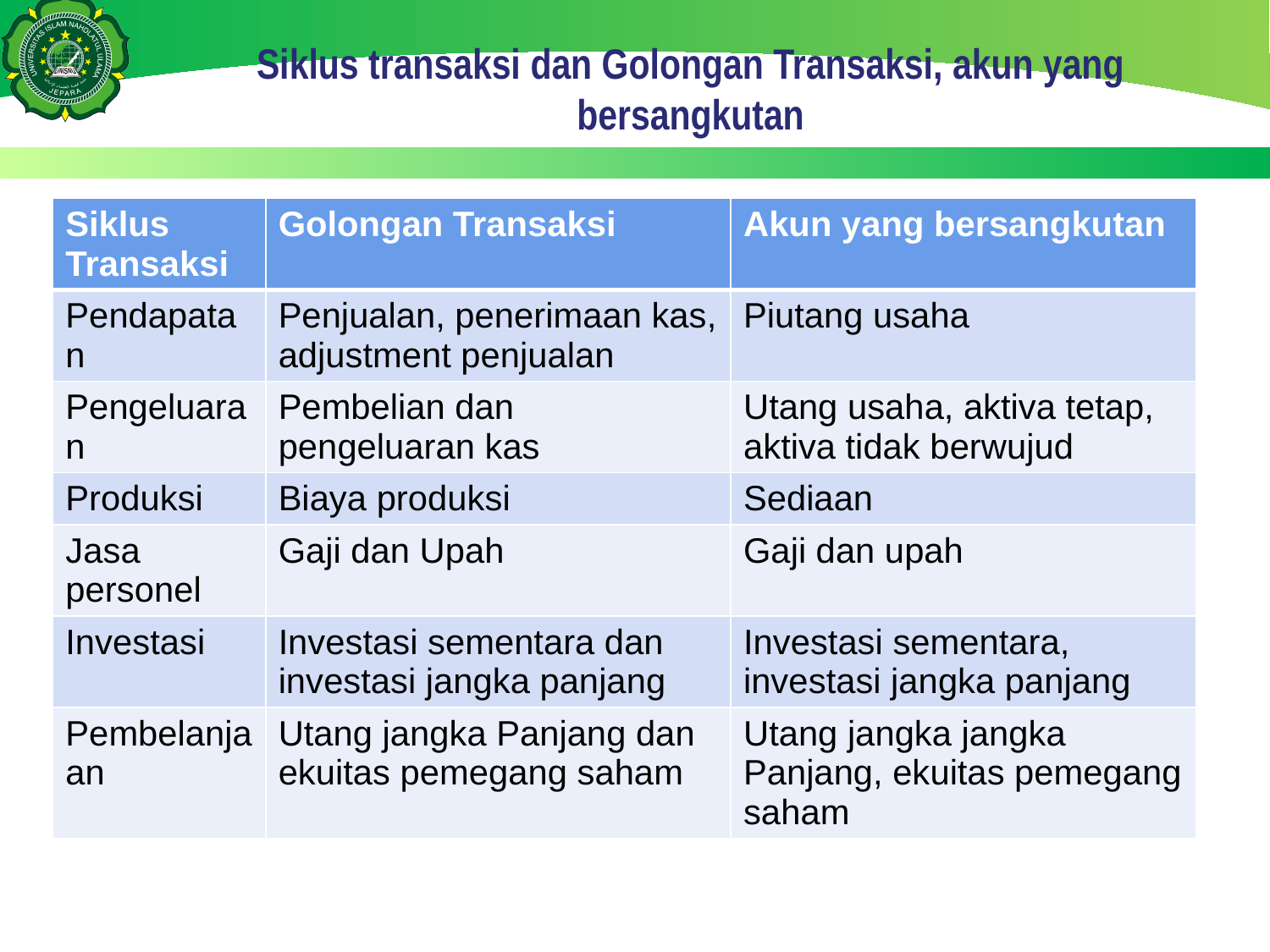

# Siklus transaksi dan Golongan Transaksi, akun yang bersangkutan
| Siklus Transaksi | Golongan Transaksi | Akun yang bersangkutan |
| --- | --- | --- |
| Pendapatan | Penjualan, penerimaan kas, adjustment penjualan | Piutang usaha |
| Pengeluaran | Pembelian dan pengeluaran kas | Utang usaha, aktiva tetap, aktiva tidak berwujud |
| Produksi | Biaya produksi | Sediaan |
| Jasa personel | Gaji dan Upah | Gaji dan upah |
| Investasi | Investasi sementara dan investasi jangka panjang | Investasi sementara, investasi jangka panjang |
| Pembelanjaan | Utang jangka Panjang dan ekuitas pemegang saham | Utang jangka jangka Panjang, ekuitas pemegang saham |